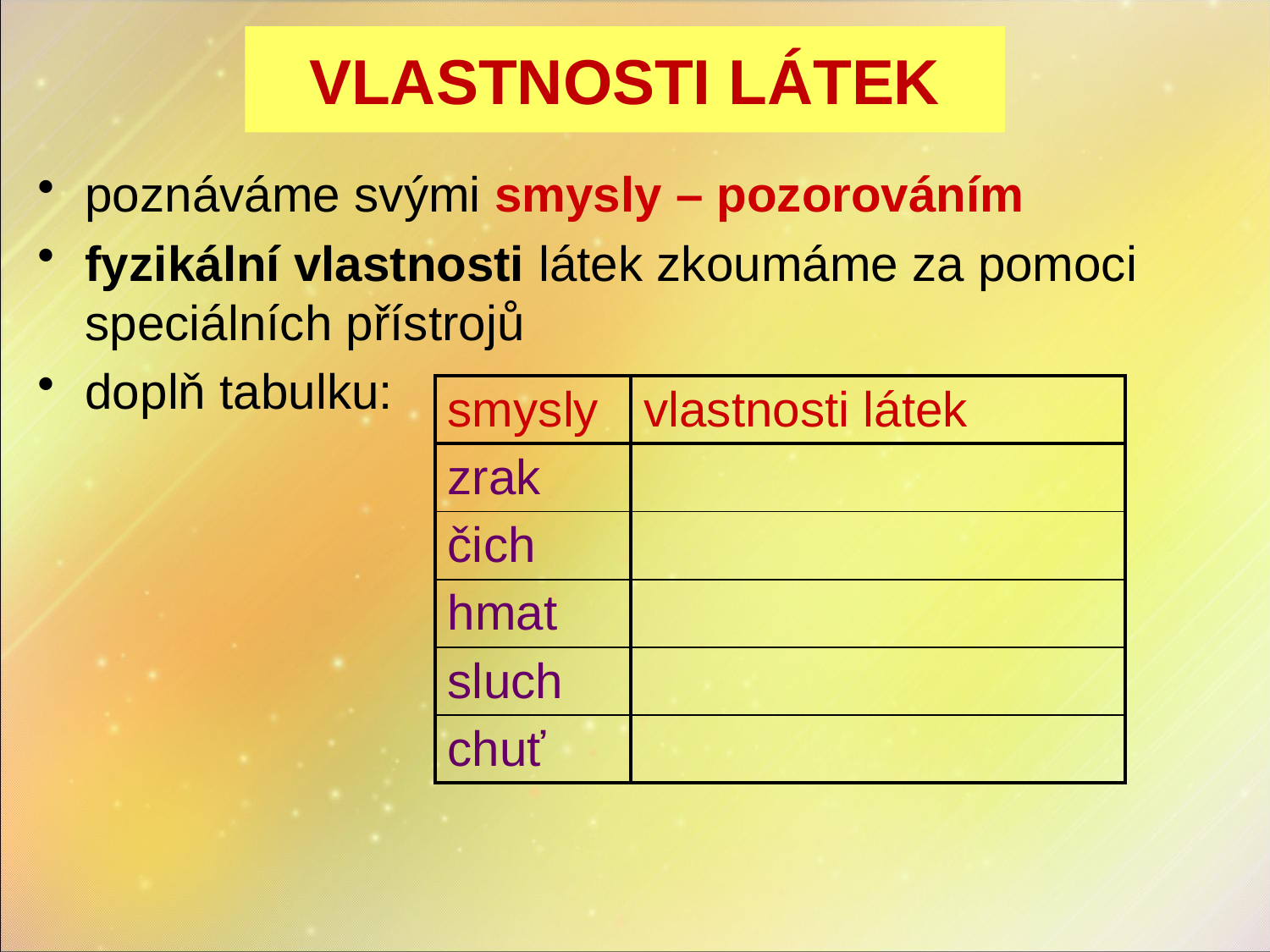

# VLASTNOSTI LÁTEK
poznáváme svými smysly – pozorováním
fyzikální vlastnosti látek zkoumáme za pomoci speciálních přístrojů
doplň tabulku:

| smysly | vlastnosti látek |
| --- | --- |
| zrak |  |
| čich |  |
| hmat |  |
| sluch |  |
| chuť |  |